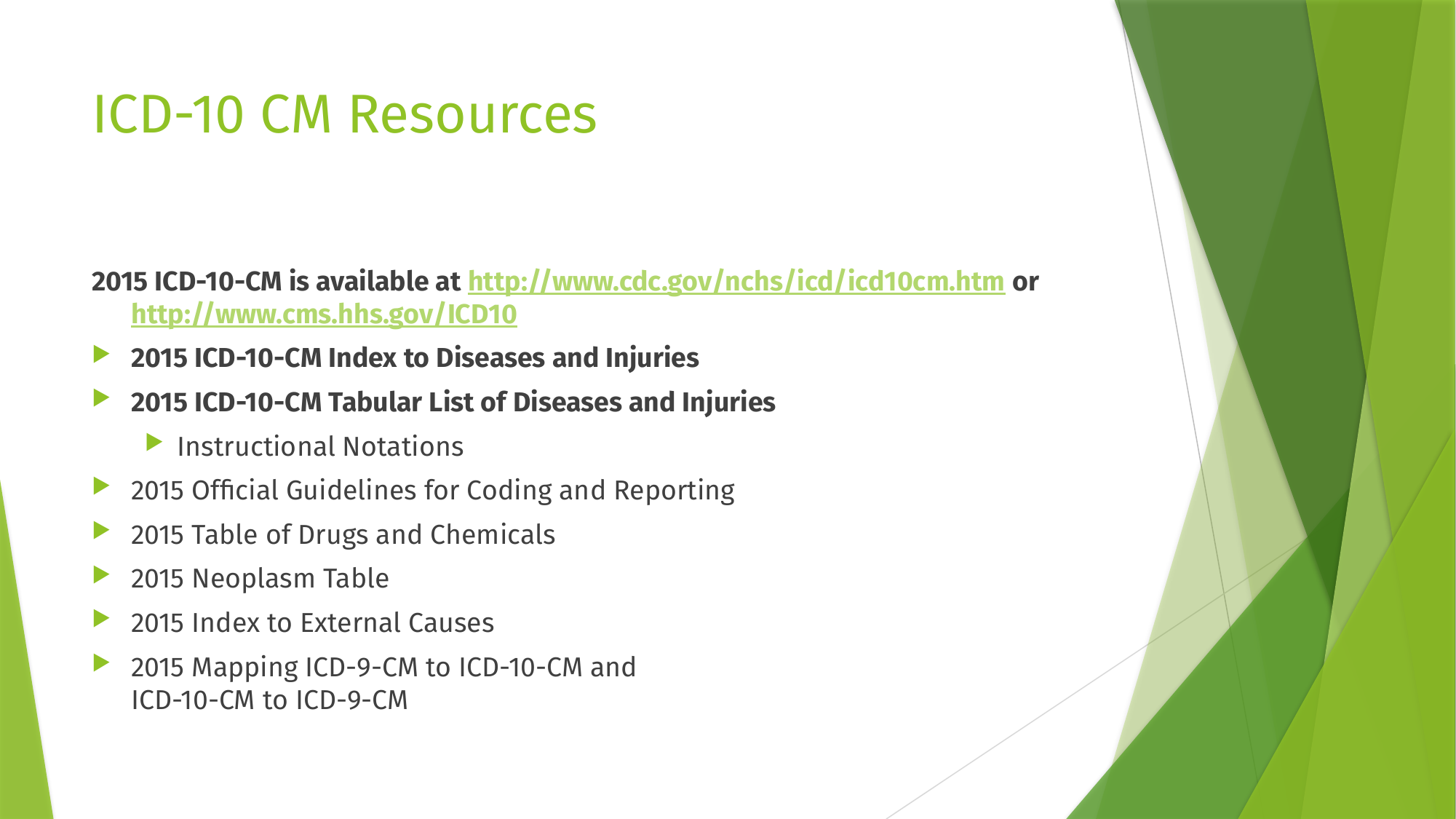

# ICD-10 CM Resources
2015 ICD-10-CM is available at http://www.cdc.gov/nchs/icd/icd10cm.htm or http://www.cms.hhs.gov/ICD10
2015 ICD-10-CM Index to Diseases and Injuries
2015 ICD-10-CM Tabular List of Diseases and Injuries
Instructional Notations
2015 Official Guidelines for Coding and Reporting
2015 Table of Drugs and Chemicals
2015 Neoplasm Table
2015 Index to External Causes
2015 Mapping ICD-9-CM to ICD-10-CM and
ICD-10-CM to ICD-9-CM